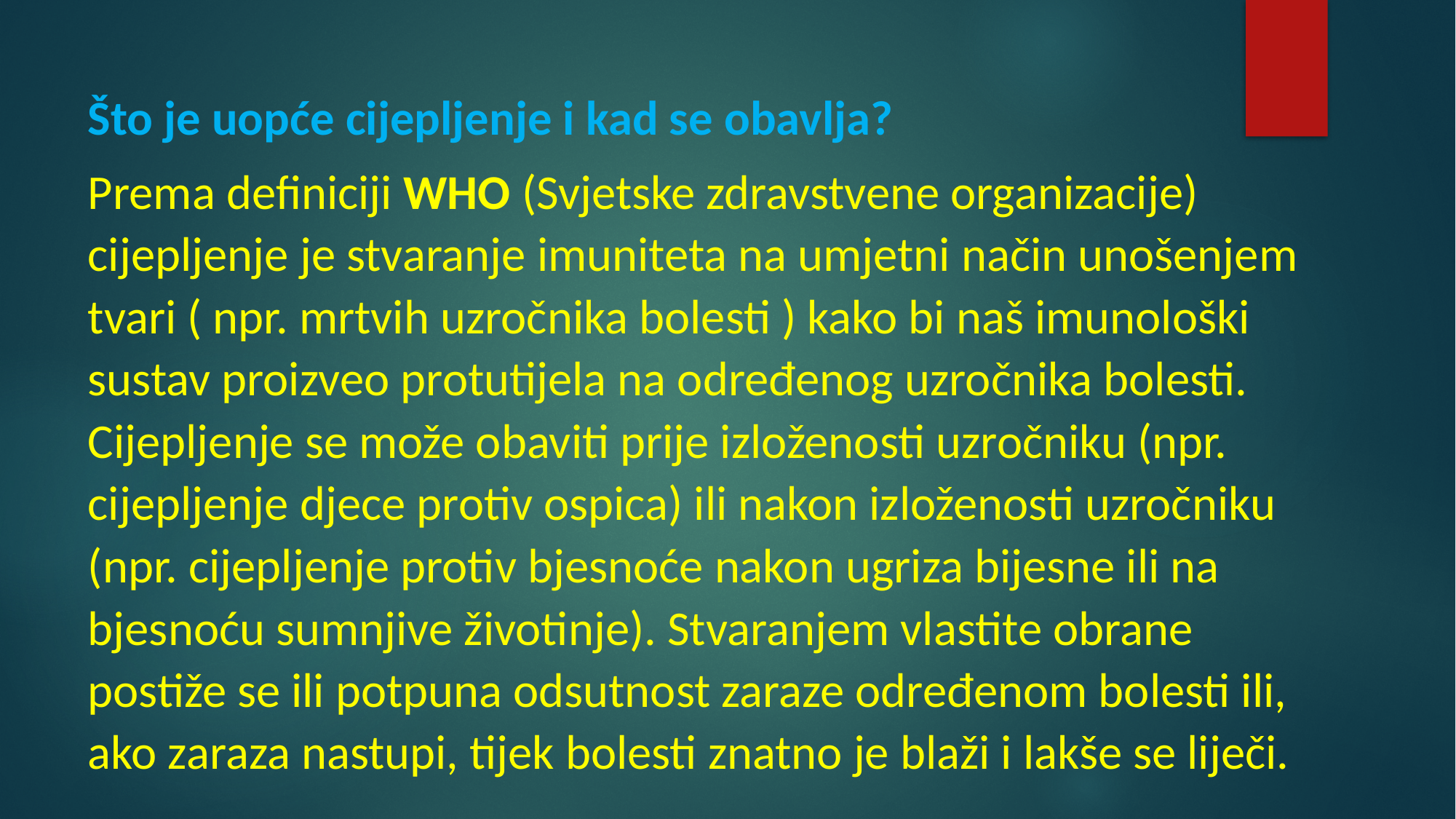

Što je uopće cijepljenje i kad se obavlja?
Prema definiciji WHO (Svjetske zdravstvene organizacije) cijepljenje je stvaranje imuniteta na umjetni način unošenjem tvari ( npr. mrtvih uzročnika bolesti ) kako bi naš imunološki sustav proizveo protutijela na određenog uzročnika bolesti. Cijepljenje se može obaviti prije izloženosti uzročniku (npr. cijepljenje djece protiv ospica) ili nakon izloženosti uzročniku (npr. cijepljenje protiv bjesnoće nakon ugriza bijesne ili na bjesnoću sumnjive životinje). Stvaranjem vlastite obrane postiže se ili potpuna odsutnost zaraze određenom bolesti ili, ako zaraza nastupi, tijek bolesti znatno je blaži i lakše se liječi.